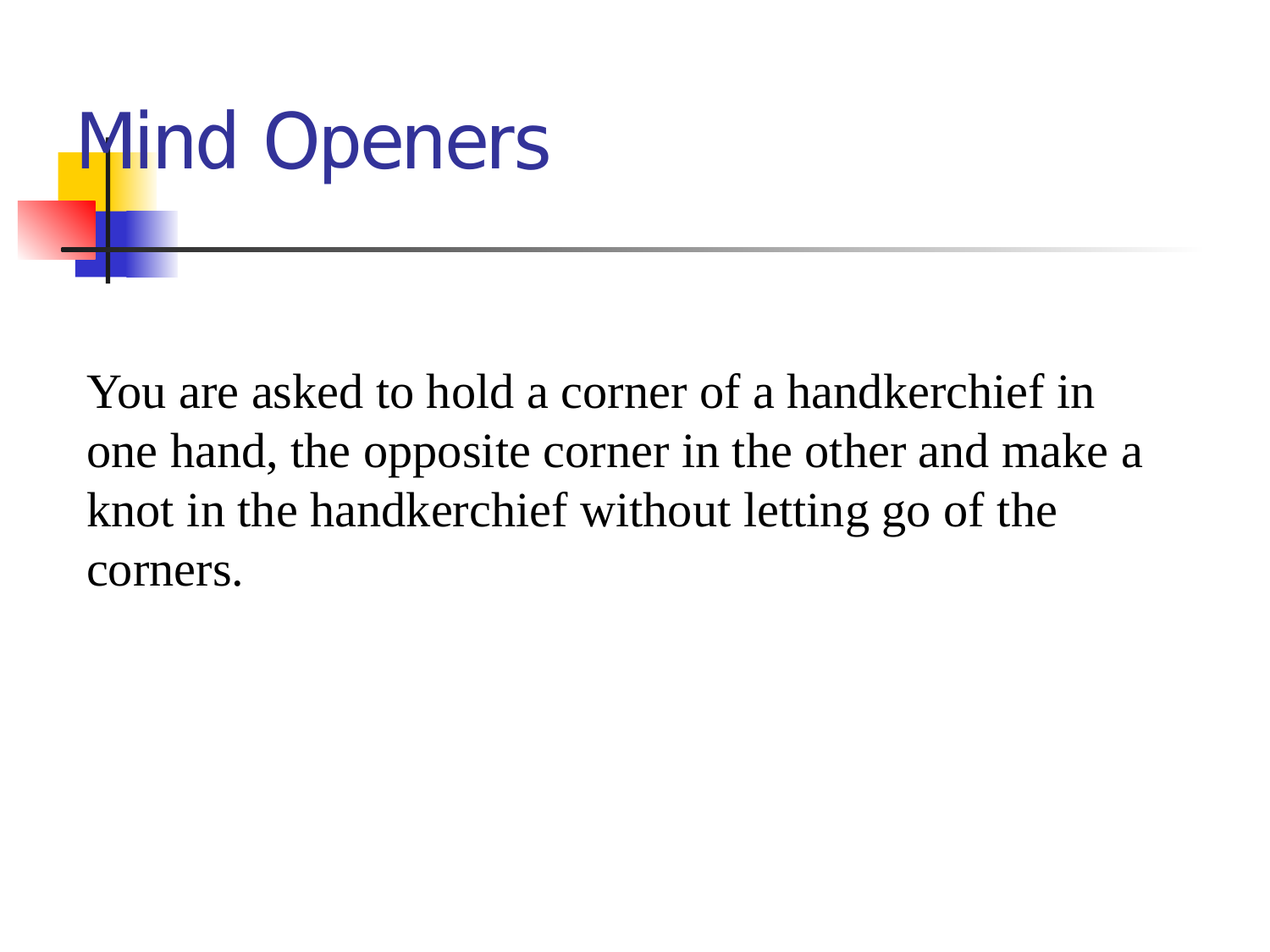

# Mind Openers
You are asked to hold a corner of a handkerchief in one hand, the opposite corner in the other and make a knot in the handkerchief without letting go of the corners.